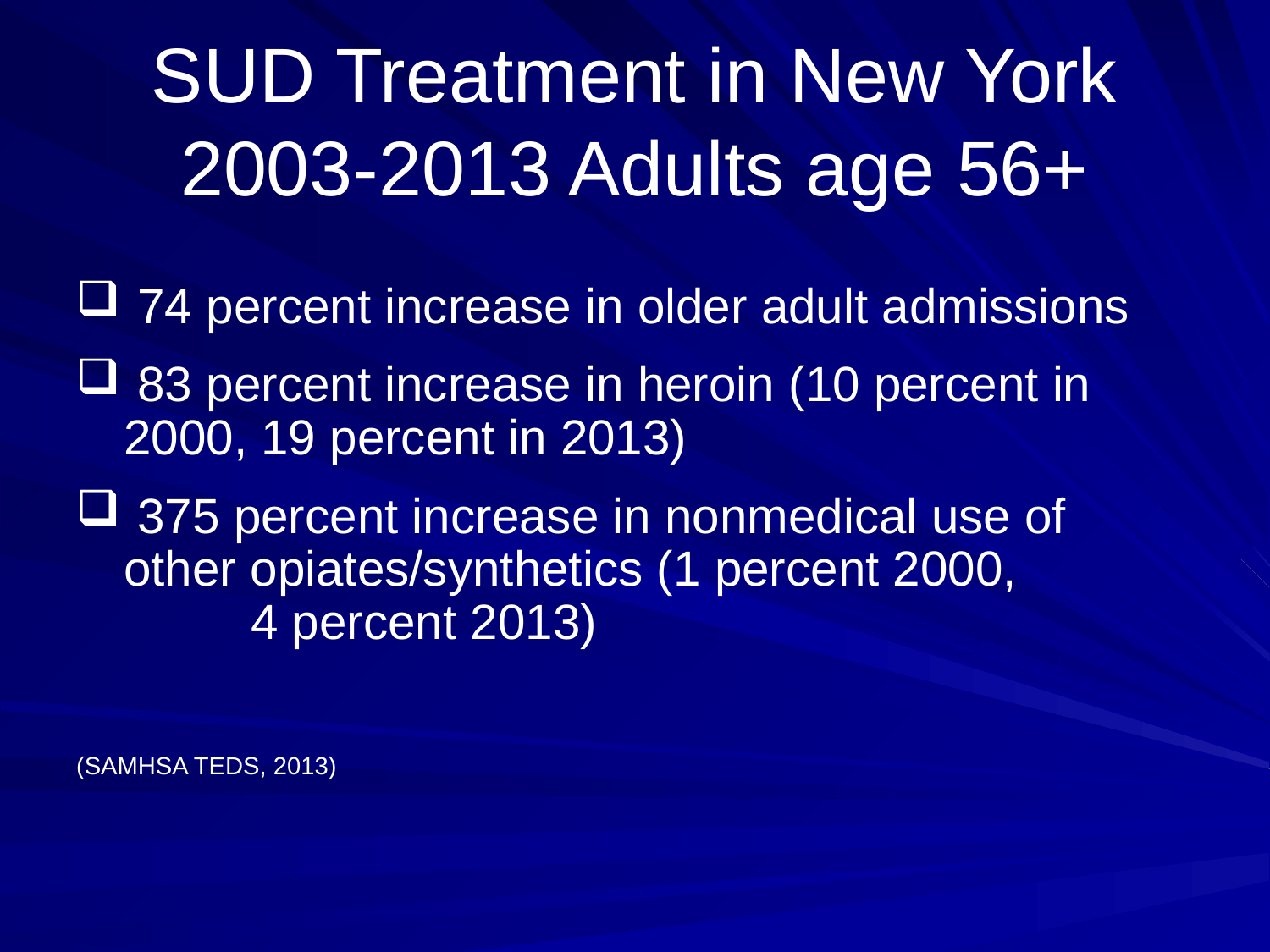

# SUD Treatment in New York 2003-2013 Adults age 56+
 74 percent increase in older adult admissions
 83 percent increase in heroin (10 percent in 	2000, 19 percent in 2013)
 375 percent increase in nonmedical use of   	other opiates/synthetics (1 percent 2000,           	4 percent 2013)

(SAMHSA TEDS, 2013)